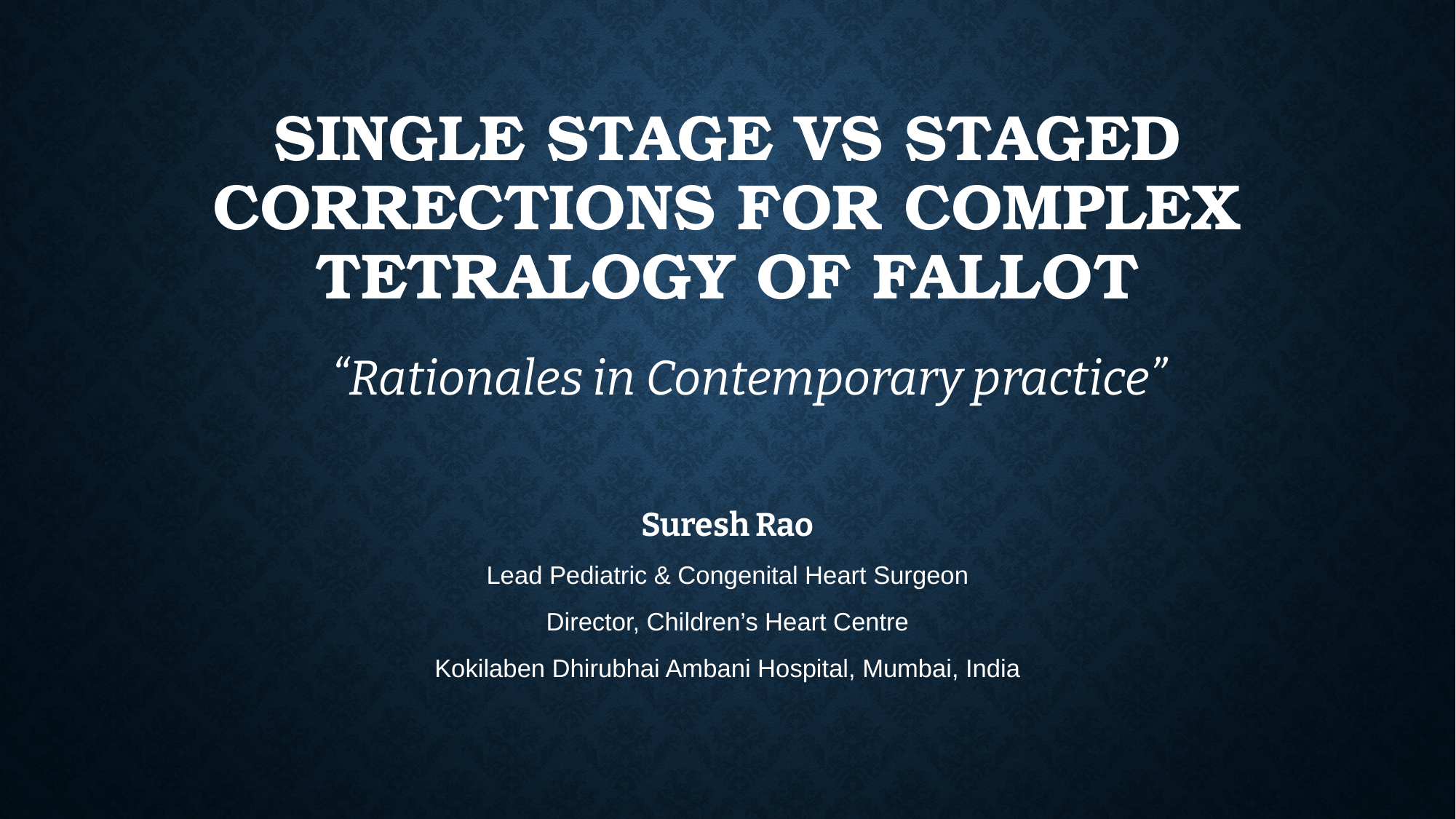

# Single Stage Vs Staged Corrections for Complex Tetralogy of Fallot
“Rationales in Contemporary practice”
Suresh Rao
Lead Pediatric & Congenital Heart Surgeon
Director, Children’s Heart Centre
Kokilaben Dhirubhai Ambani Hospital, Mumbai, India